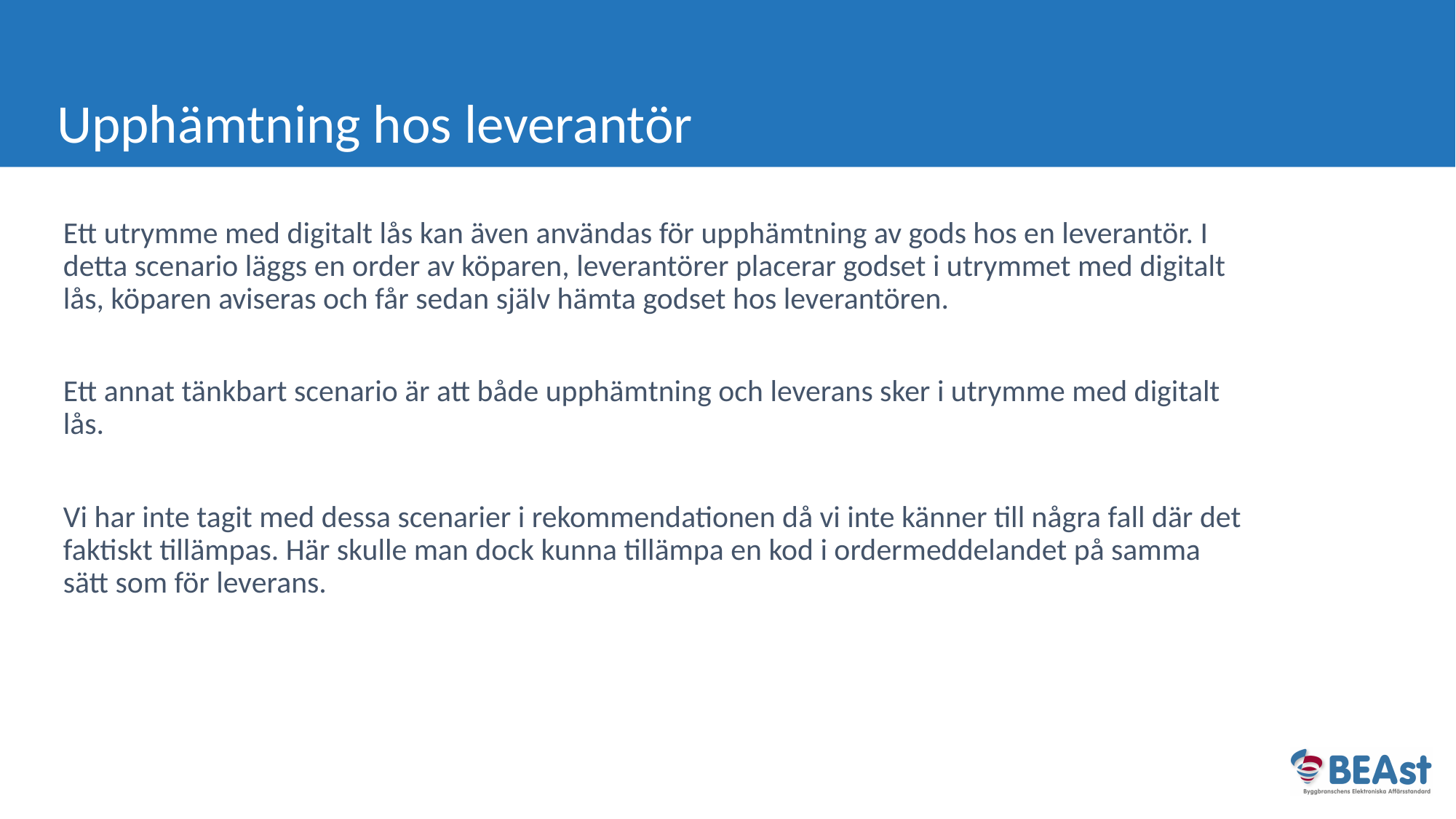

# Upphämtning hos leverantör
Ett utrymme med digitalt lås kan även användas för upphämtning av gods hos en leverantör. I detta scenario läggs en order av köparen, leverantörer placerar godset i utrymmet med digitalt lås, köparen aviseras och får sedan själv hämta godset hos leverantören.

Ett annat tänkbart scenario är att både upphämtning och leverans sker i utrymme med digitalt lås.

Vi har inte tagit med dessa scenarier i rekommendationen då vi inte känner till några fall där det faktiskt tillämpas. Här skulle man dock kunna tillämpa en kod i ordermeddelandet på samma sätt som för leverans.